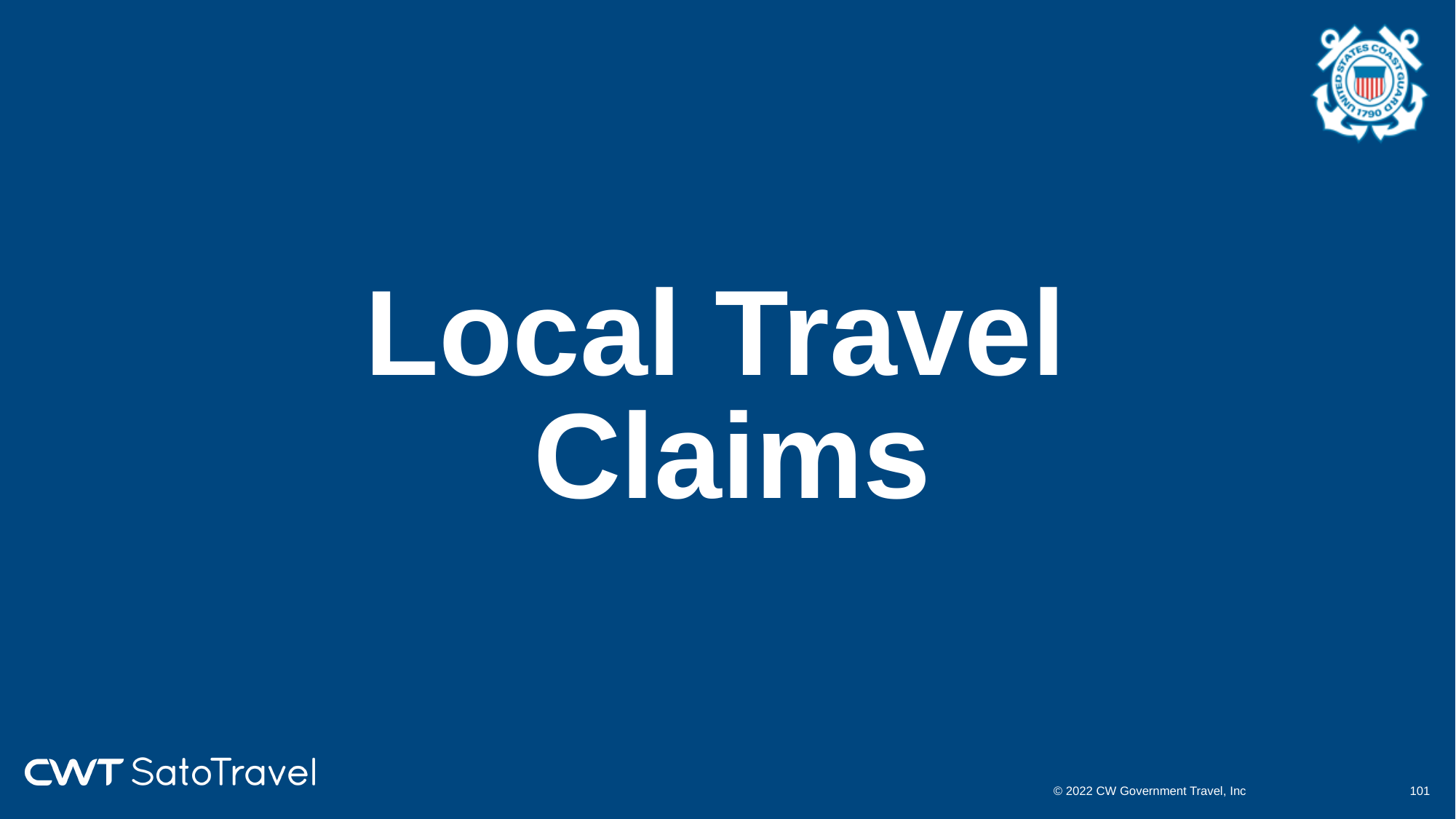

# Local Travel Claims
© 2022 CW Government Travel, Inc
101